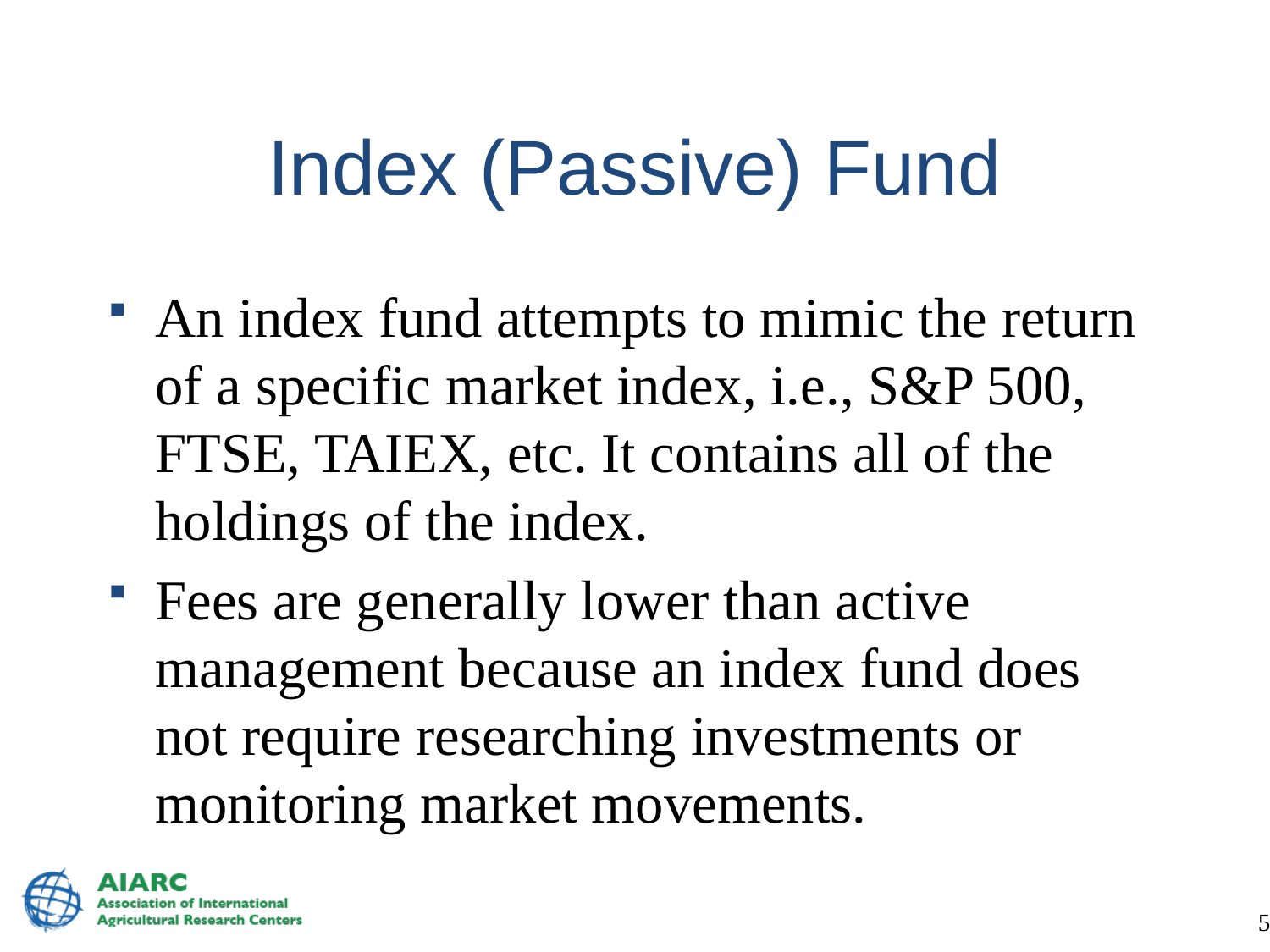

# Index (Passive) Fund
An index fund attempts to mimic the return of a specific market index, i.e., S&P 500, FTSE, TAIEX, etc. It contains all of the holdings of the index.
Fees are generally lower than active management because an index fund does not require researching investments or monitoring market movements.